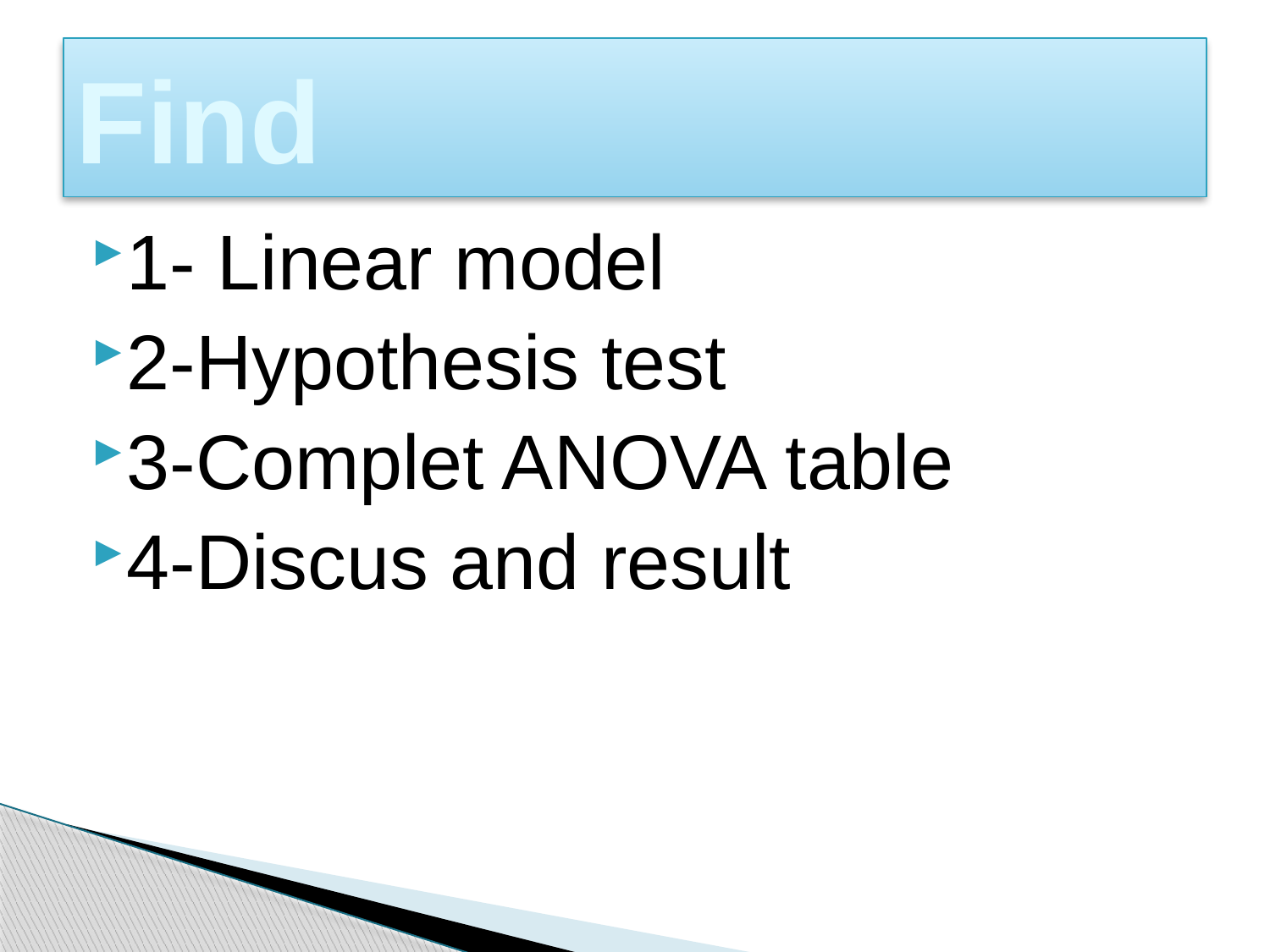

# Find
1- Linear model
2-Hypothesis test
3-Complet ANOVA table
4-Discus and result